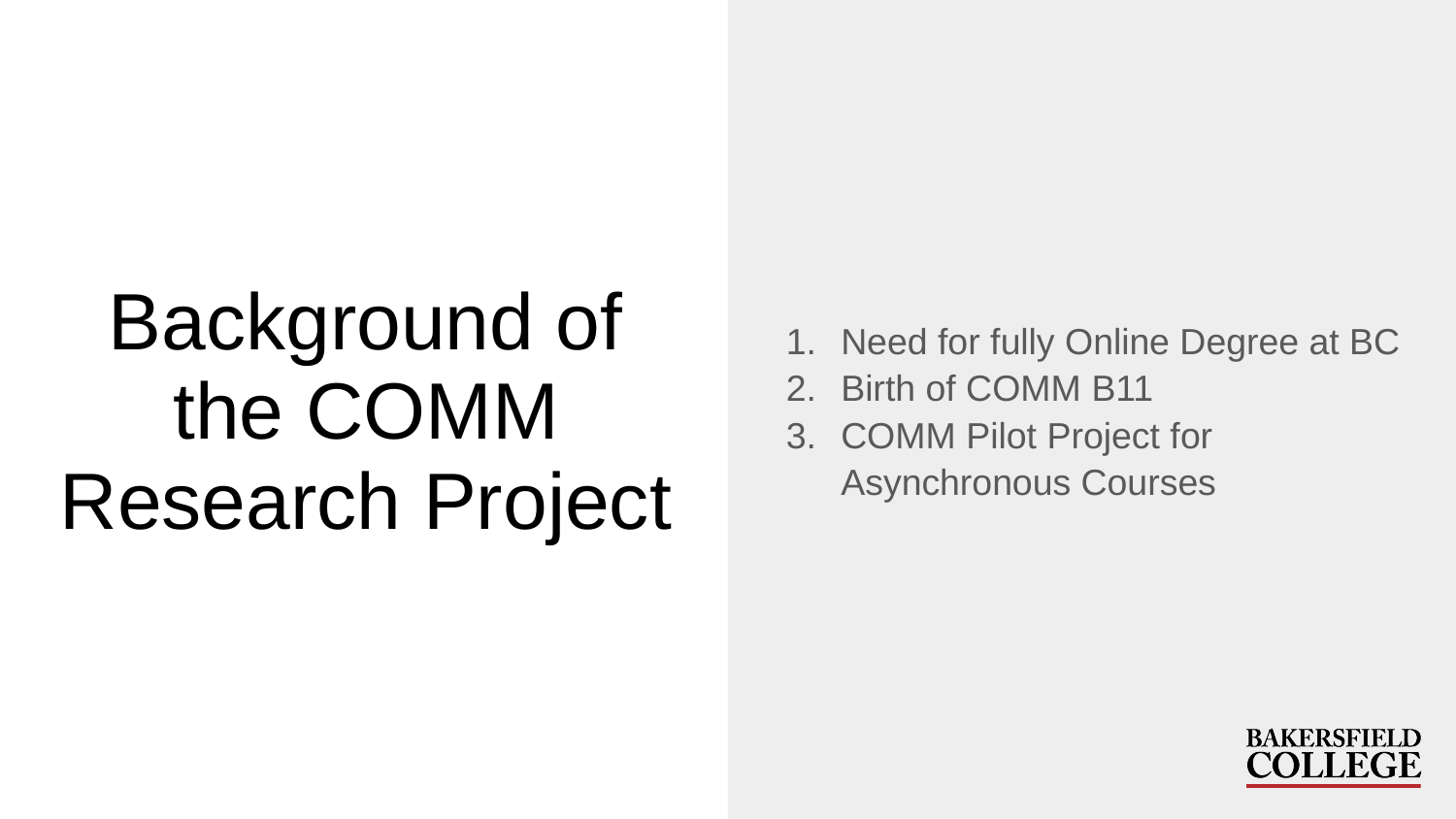

Need for fully Online Degree at BC
Birth of COMM B11
COMM Pilot Project for Asynchronous Courses
# Background of the COMM Research Project